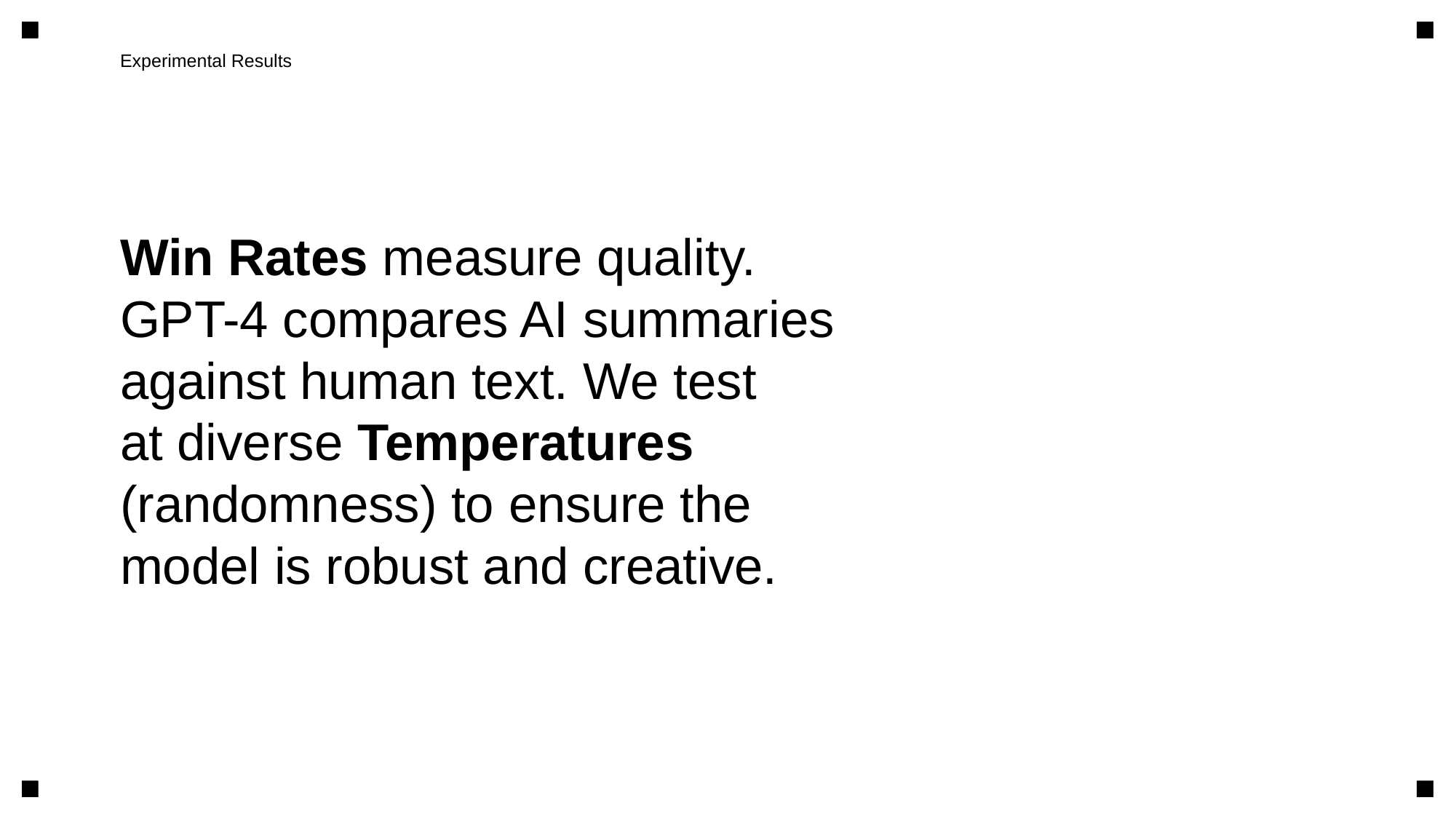

Experimental Results
Win Rates measure quality.
GPT-4 compares AI summaries
against human text. We test
at diverse Temperatures
(randomness) to ensure the
model is robust and creative.